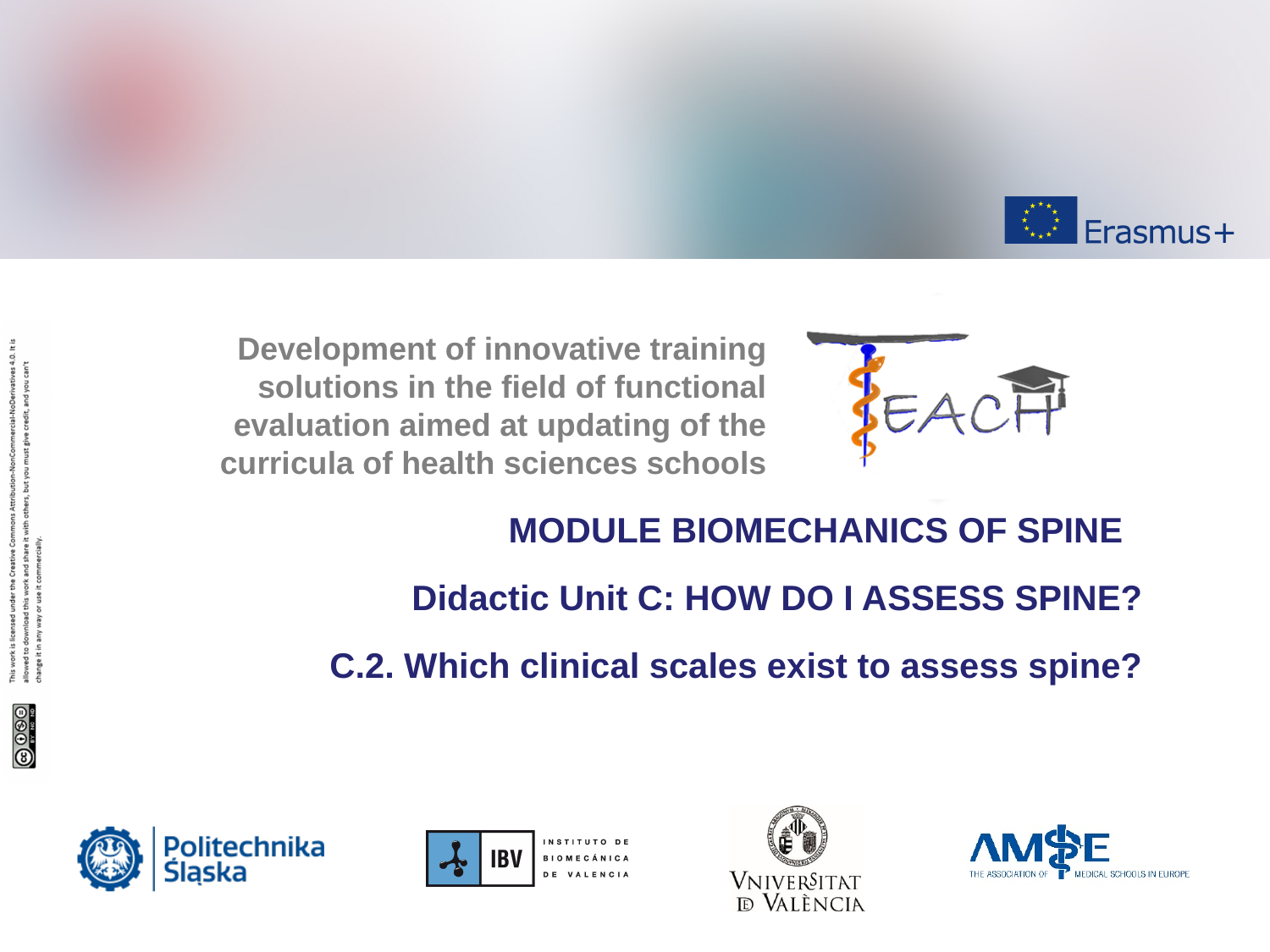

MODULE BIOMECHANICS OF SPINE
Didactic Unit C: HOW DO I ASSESS SPINE?
C.2. Which clinical scales exist to assess spine?